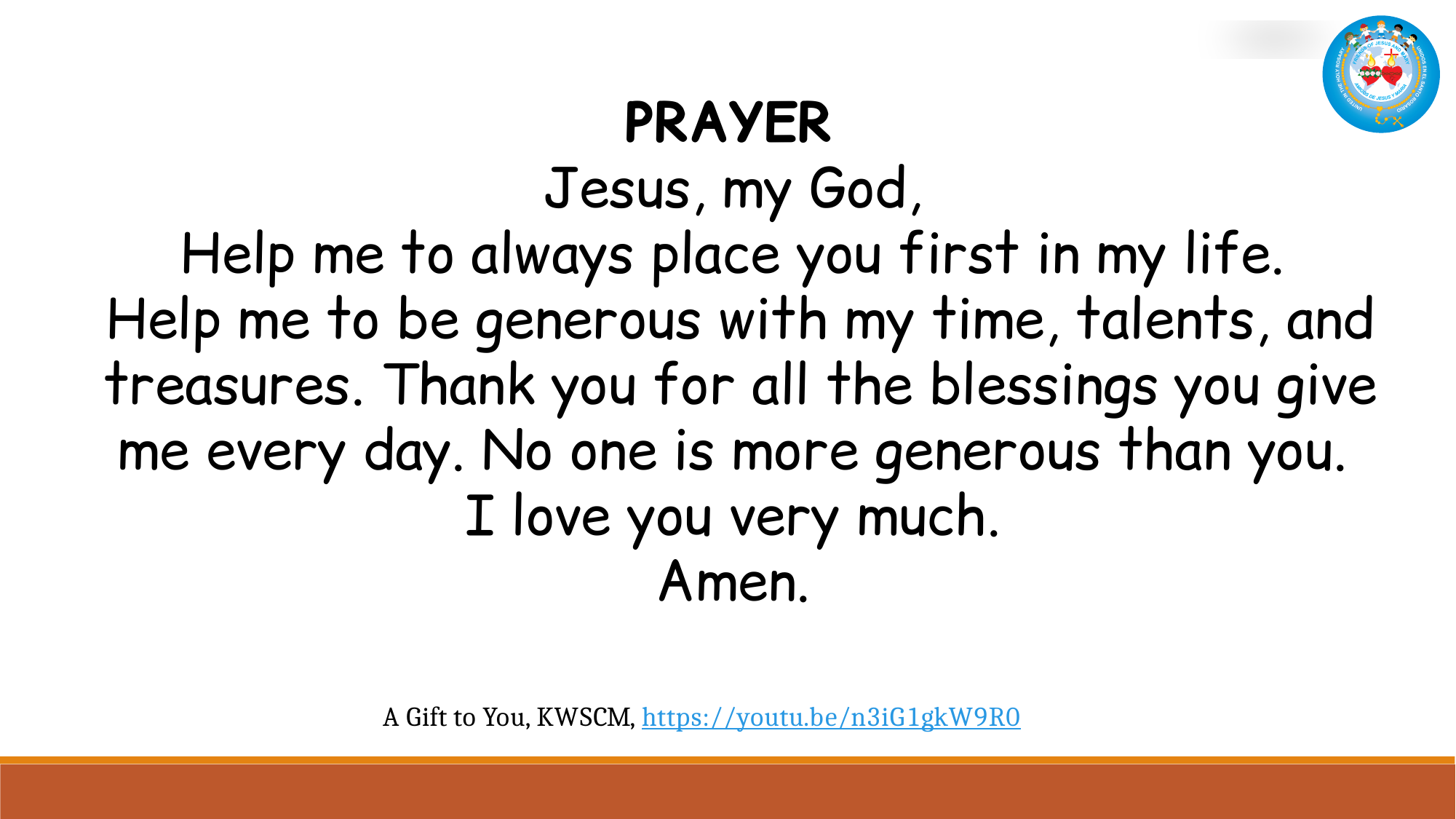

PRAYER
Jesus, my God,
Help me to always place you first in my life.
Help me to be generous with my time, talents, and treasures. Thank you for all the blessings you give me every day. No one is more generous than you.
I love you very much.
Amen.
A Gift to You, KWSCM, https://youtu.be/n3iG1gkW9R0